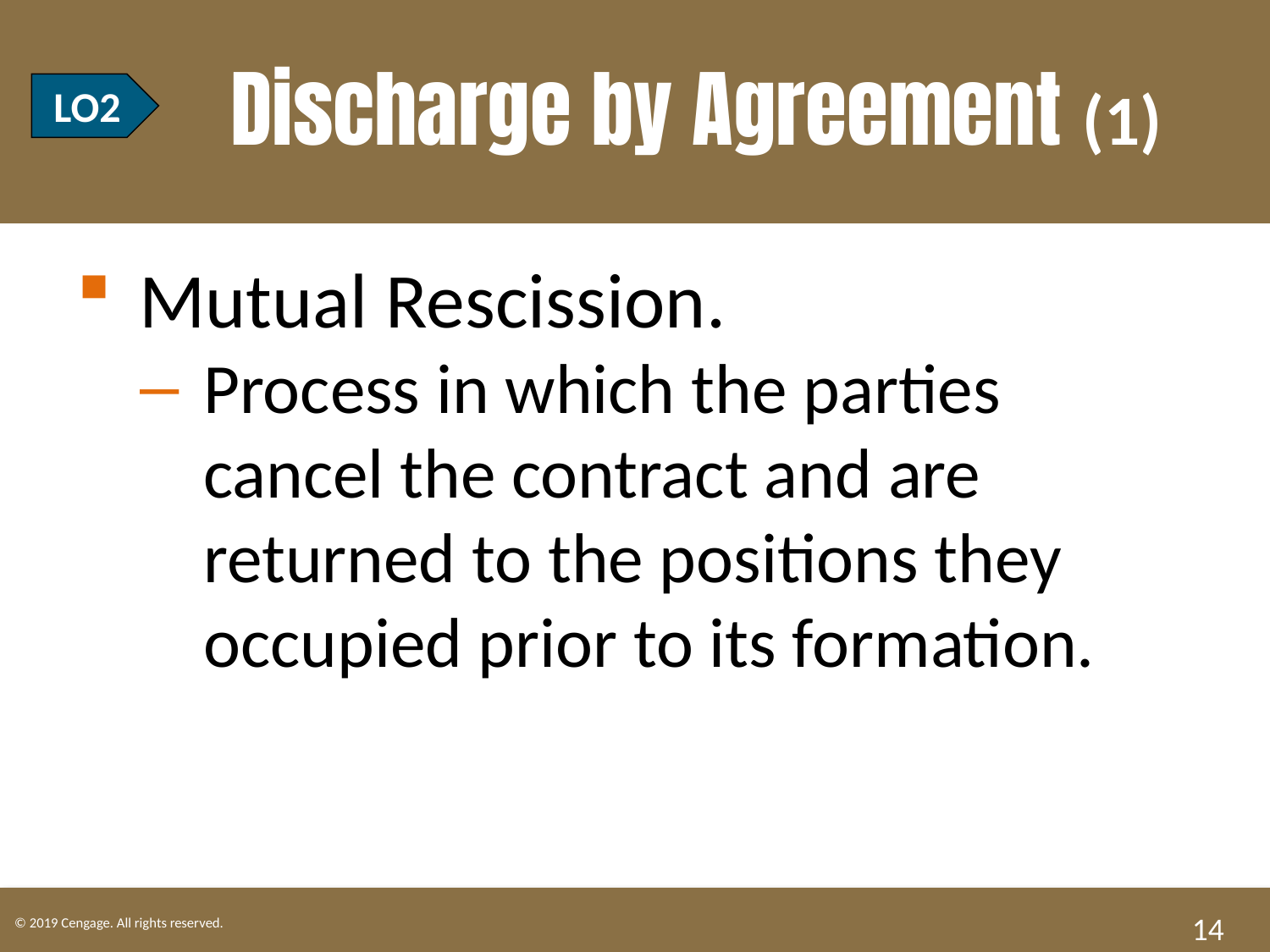

# LO2         Discharge by Agreement (1)
LO2
Mutual Rescission.
Process in which the parties cancel the contract and are returned to the positions they occupied prior to its formation.
14